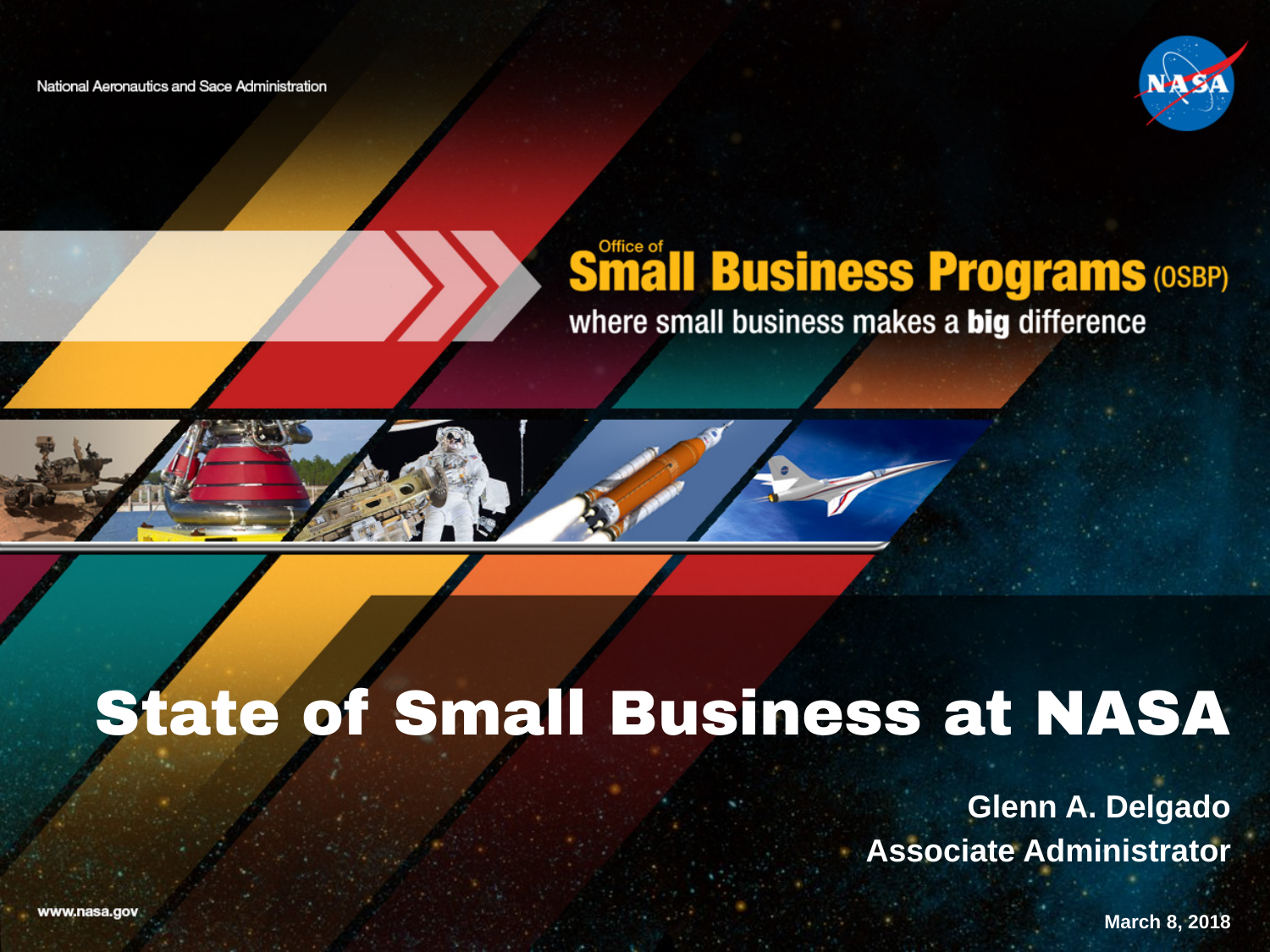

# State of Small Business at NASA

Glenn A. Delgado
Associate Administrator
March 8, 2018